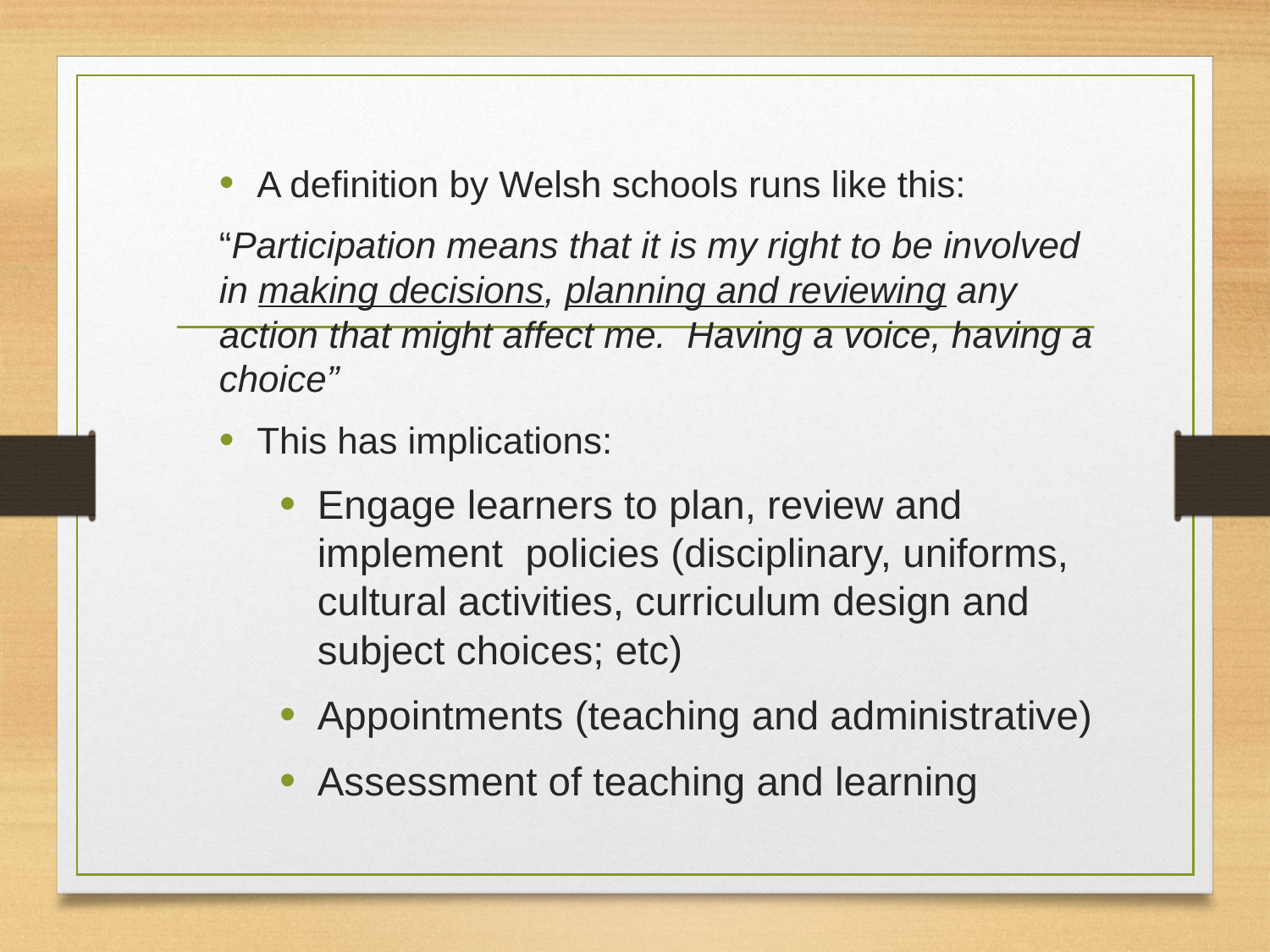

A definition by Welsh schools runs like this:
“Participation means that it is my right to be involved in making decisions, planning and reviewing any action that might affect me.  Having a voice, having a choice”
This has implications:
Engage learners to plan, review and implement  policies (disciplinary, uniforms, cultural activities, curriculum design and subject choices; etc)
Appointments (teaching and administrative)
Assessment of teaching and learning